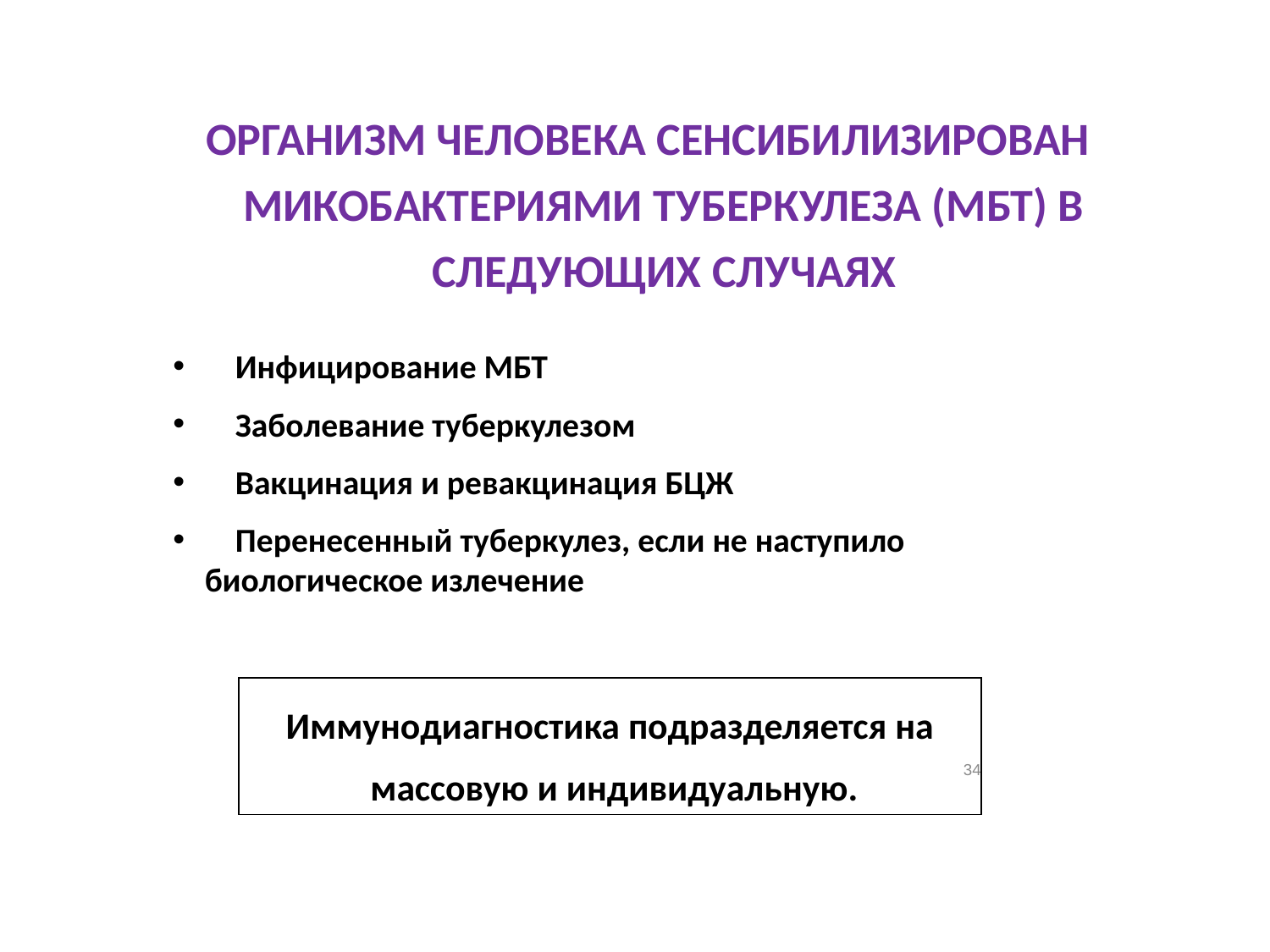

ОРГАНИЗМ ЧЕЛОВЕКА СЕНСИБИЛИЗИРОВАН МИКОБАКТЕРИЯМИ ТУБЕРКУЛЕЗА (МБТ) В СЛЕДУЮЩИХ СЛУЧАЯХ

    Инфицирование МБТ
    Заболевание туберкулезом
    Вакцинация и ревакцинация БЦЖ
    Перенесенный туберкулез, если не наступило биологическое излечение
Иммунодиагностика подразделяется на
 массовую и индивидуальную.
34